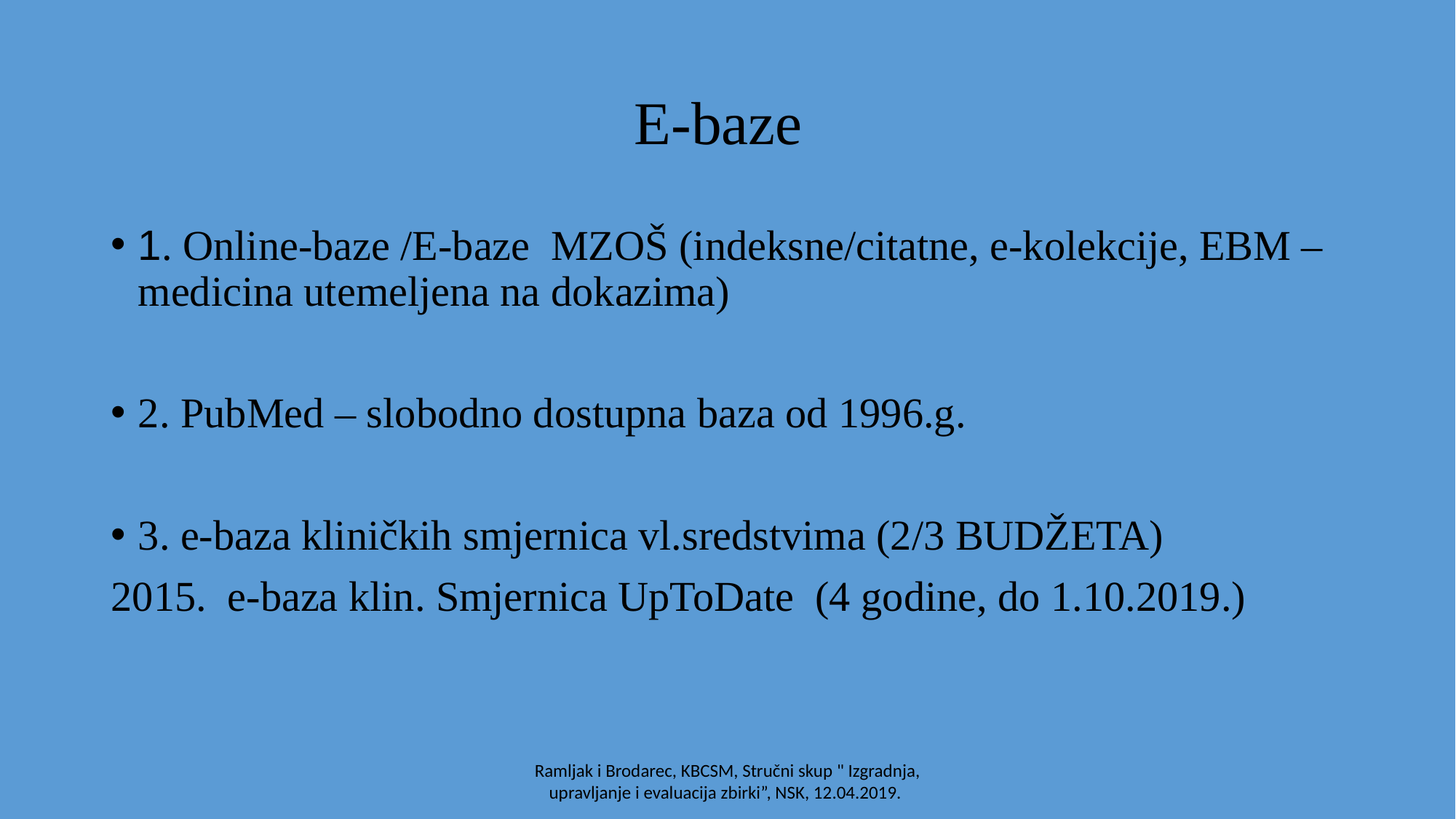

# E-baze
1. Online-baze /E-baze  MZOŠ (indeksne/citatne, e-kolekcije, EBM – medicina utemeljena na dokazima)

2. PubMed – slobodno dostupna baza od 1996.g.

3. e-baza kliničkih smjernica vl.sredstvima (2/3 BUDŽETA)
2015.  e-baza klin. Smjernica UpToDate  (4 godine, do 1.10.2019.)
Ramljak i Brodarec, KBCSM, Stručni skup " Izgradnja, upravljanje i evaluacija zbirki”, NSK, 12.04.2019.